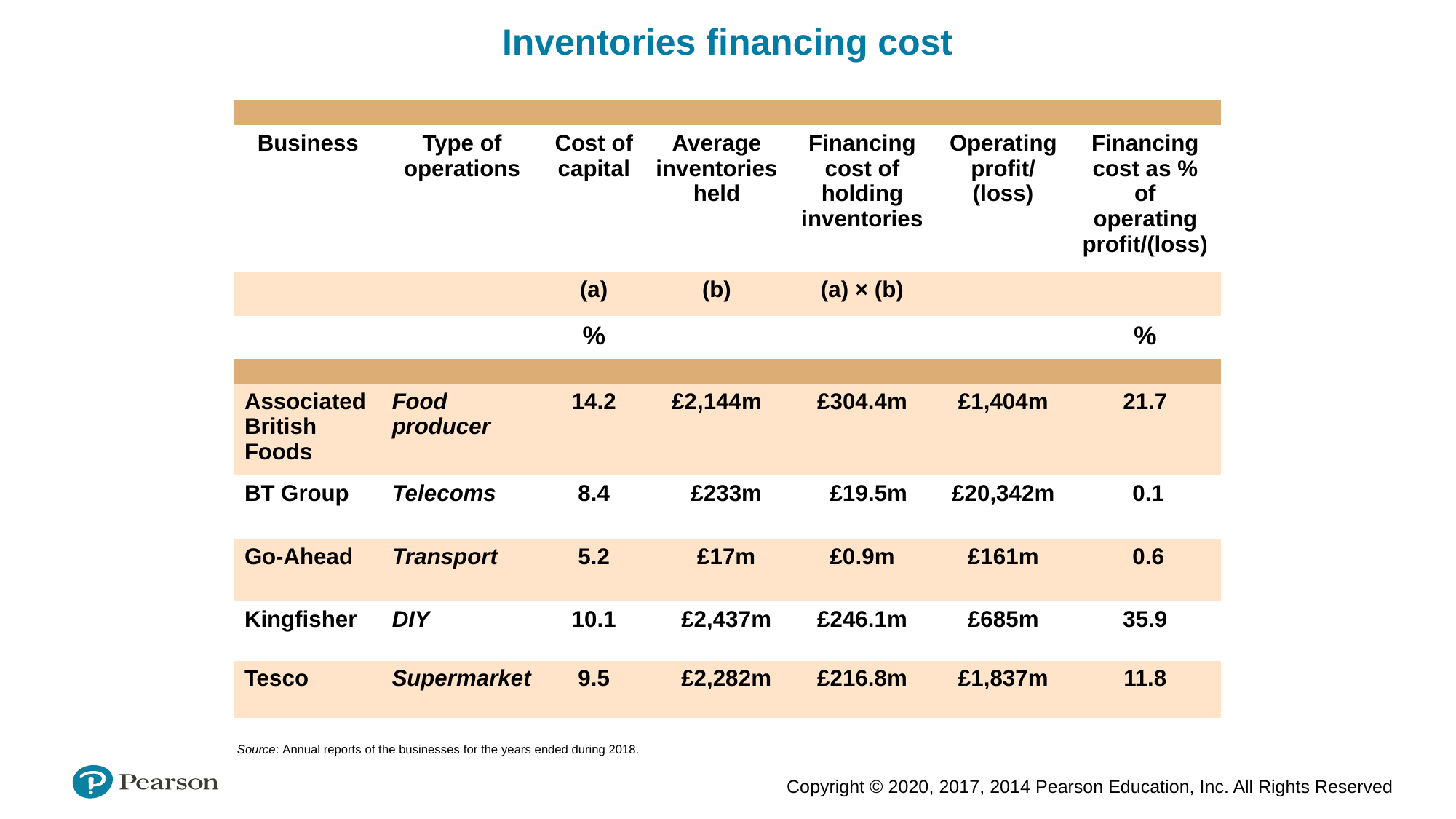

Inventories financing cost
|  |  |  |  |  |  |  |
| --- | --- | --- | --- | --- | --- | --- |
| Business | Type of operations | Cost of capital | Average inventories held | Financing cost of holding inventories | Operating profit/ (loss) | Financing cost as % of operating profit/(loss) |
|  |  | (a) | (b) | (a) × (b) |  |  |
|  |  | % |  |  |  | % |
|  |  |  |  |  |  |  |
| Associated British Foods | Food producer | 14.2 | £2,144m | £304.4m | £1,404m | 21.7 |
| BT Group | Telecoms | 8.4 | £233m | £19.5m | £20,342m | 0.1 |
| Go-Ahead | Transport | 5.2 | £17m | £0.9m | £161m | 0.6 |
| Kingfisher | DIY | 10.1 | £2,437m | £246.1m | £685m | 35.9 |
| Tesco | Supermarket | 9.5 | £2,282m | £216.8m | £1,837m | 11.8 |
Source: Annual reports of the businesses for the years ended during 2018.